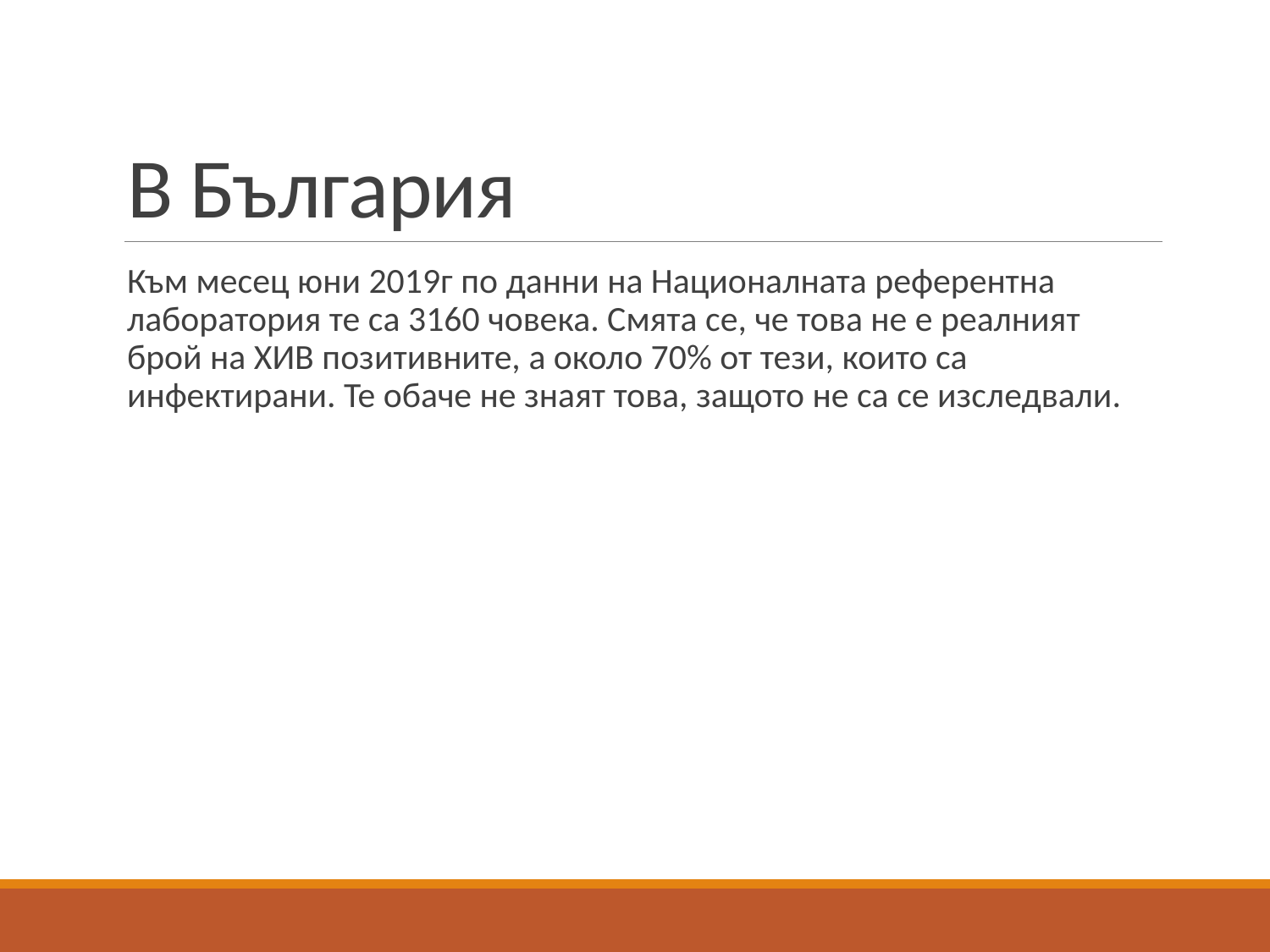

# В България
Към месец юни 2019г по данни на Националната референтна лаборатория те са 3160 човека. Смята се, че това не е реалният брой на ХИВ позитивните, а около 70% от тези, които са инфектирани. Те обаче не знаят това, защото не са се изследвали.